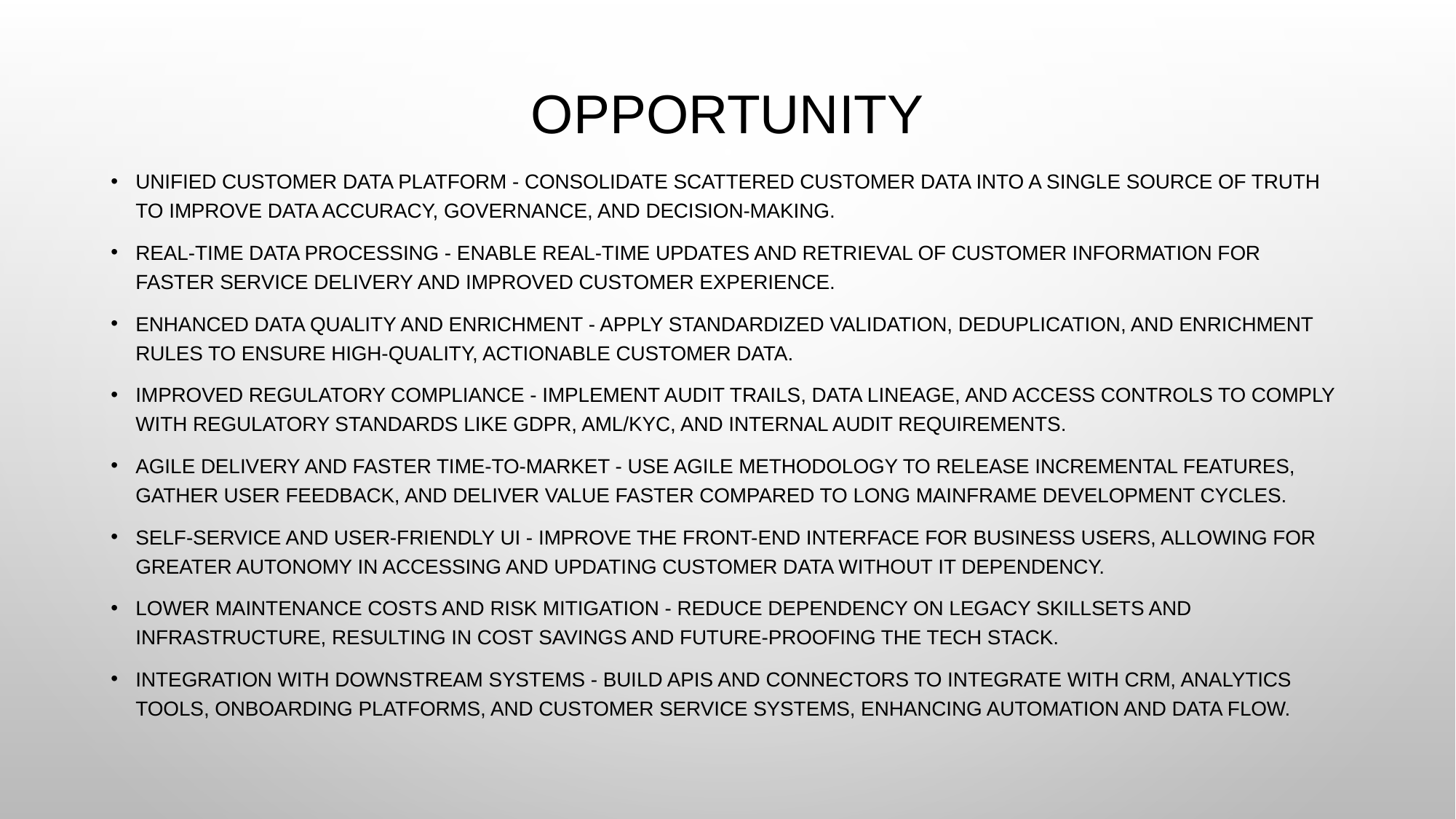

# Opportunity
Unified Customer Data Platform - Consolidate scattered customer data into a single source of truth to improve data accuracy, governance, and decision-making.
Real-Time Data Processing - Enable real-time updates and retrieval of customer information for faster service delivery and improved customer experience.
Enhanced Data Quality and Enrichment - Apply standardized validation, deduplication, and enrichment rules to ensure high-quality, actionable customer data.
Improved Regulatory Compliance - Implement audit trails, data lineage, and access controls to comply with regulatory standards like GDPR, AML/KYC, and internal audit requirements.
Agile Delivery and Faster Time-to-Market - Use Agile methodology to release incremental features, gather user feedback, and deliver value faster compared to long mainframe development cycles.
Self-Service and User-Friendly UI - Improve the front-end interface for business users, allowing for greater autonomy in accessing and updating customer data without IT dependency.
Lower Maintenance Costs and Risk Mitigation - Reduce dependency on legacy skillsets and infrastructure, resulting in cost savings and future-proofing the tech stack.
Integration with Downstream Systems - Build APIs and connectors to integrate with CRM, analytics tools, onboarding platforms, and customer service systems, enhancing automation and data flow.